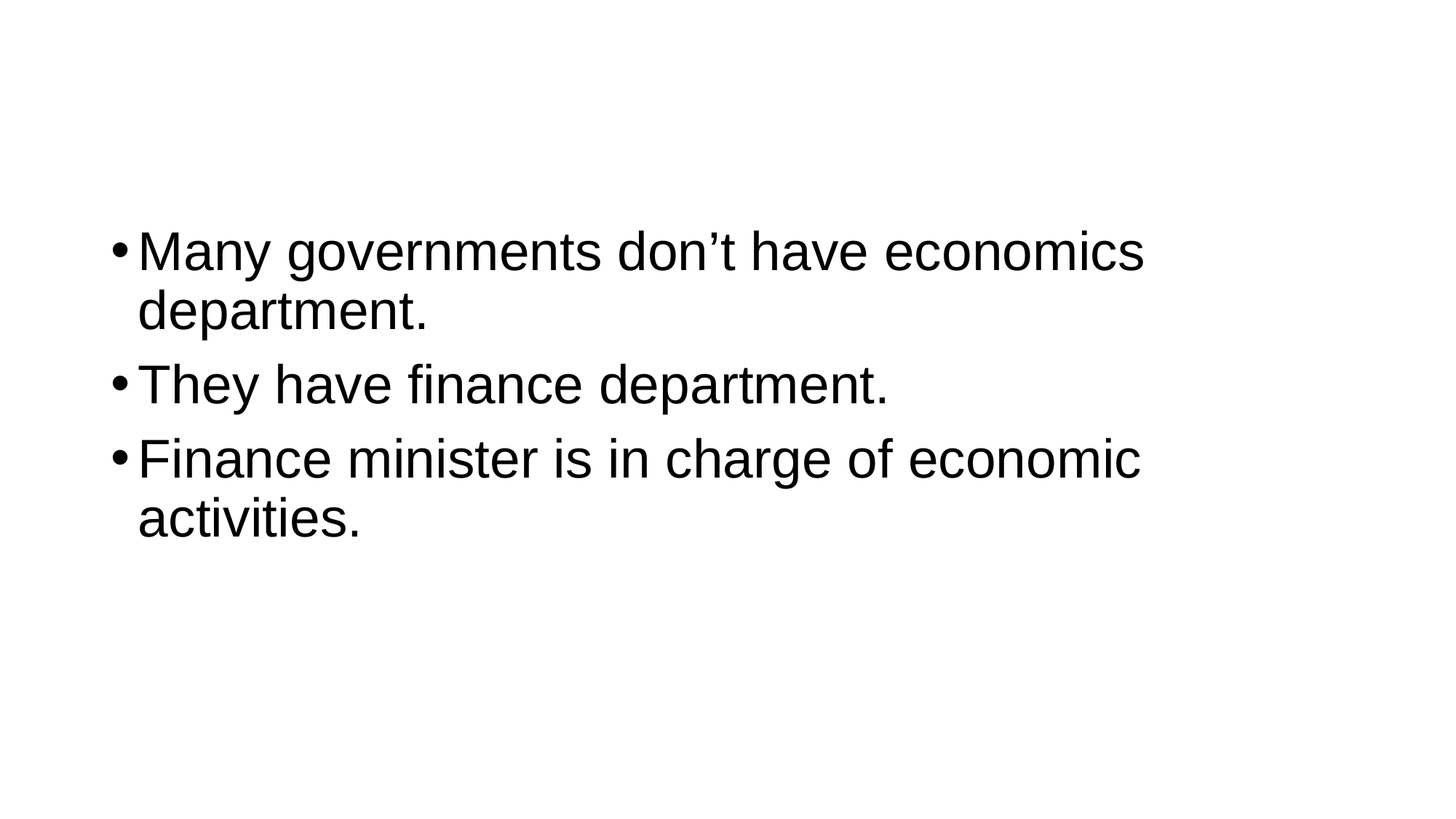

#
Many governments don’t have economics department.
They have finance department.
Finance minister is in charge of economic activities.